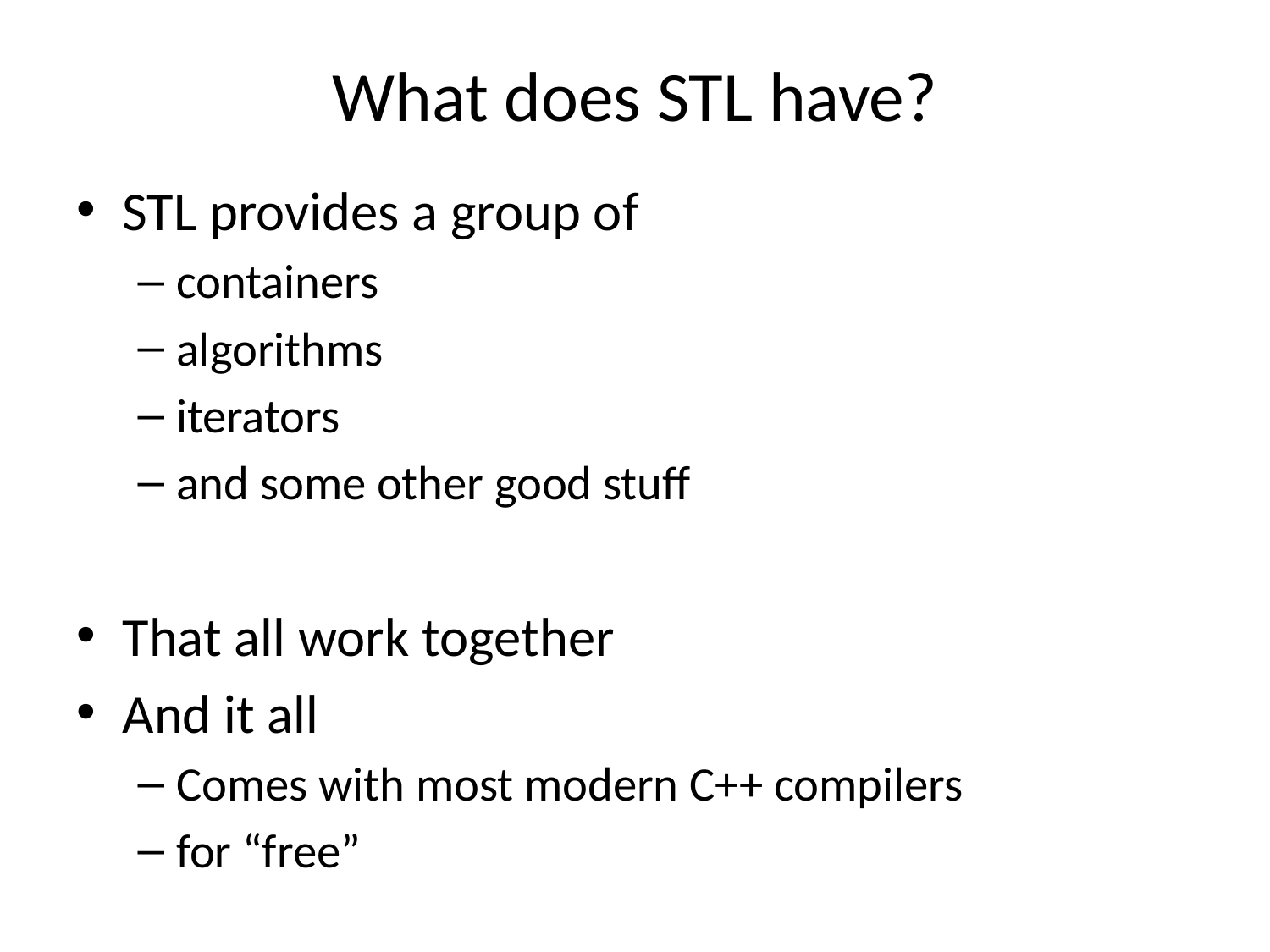

# What does STL have?
STL provides a group of
containers
algorithms
iterators
and some other good stuff

That all work together
And it all
Comes with most modern C++ compilers
for “free”